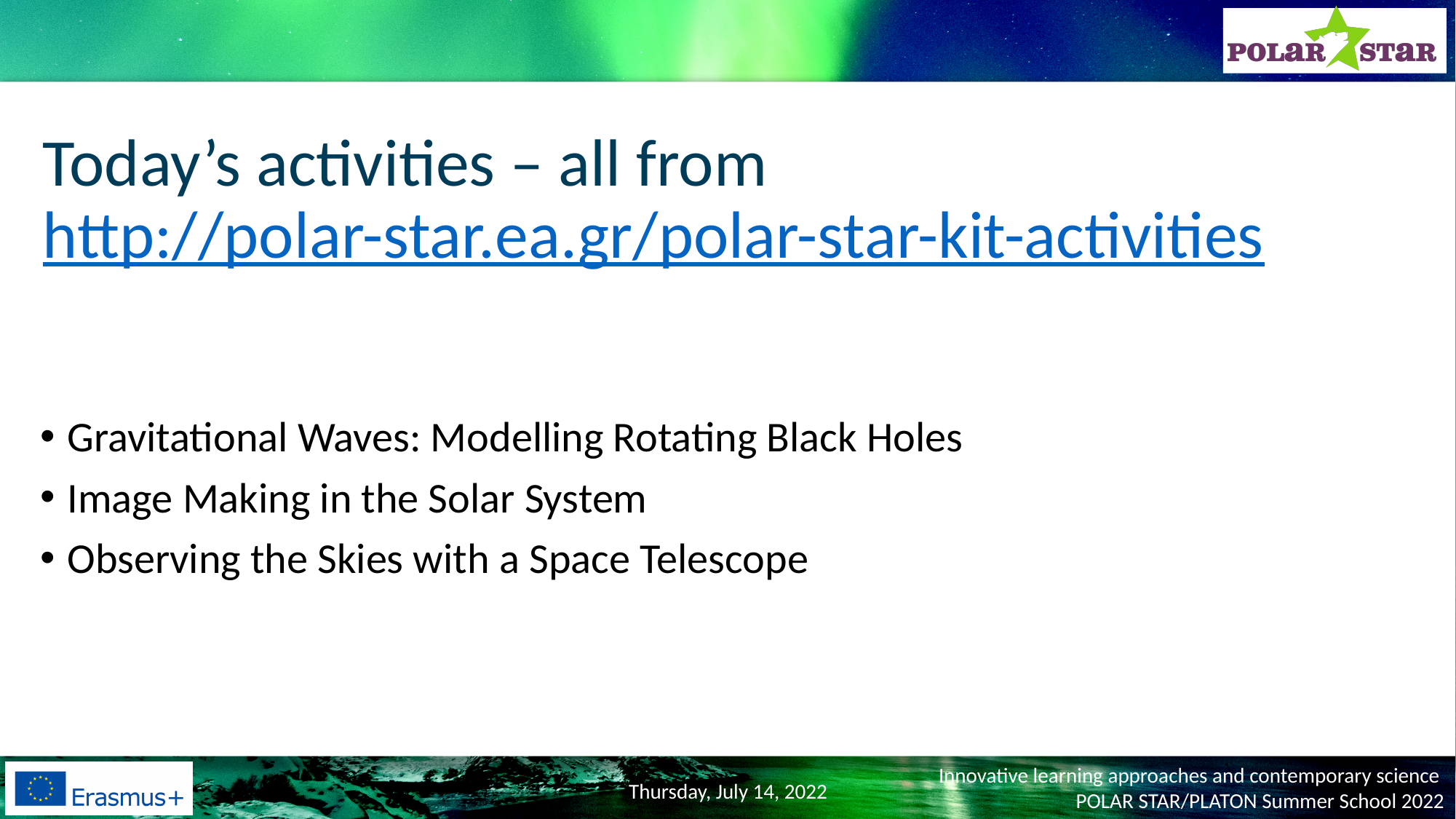

# Today’s activities – all from http://polar-star.ea.gr/polar-star-kit-activities
Gravitational Waves: Modelling Rotating Black Holes
Image Making in the Solar System
Observing the Skies with a Space Telescope